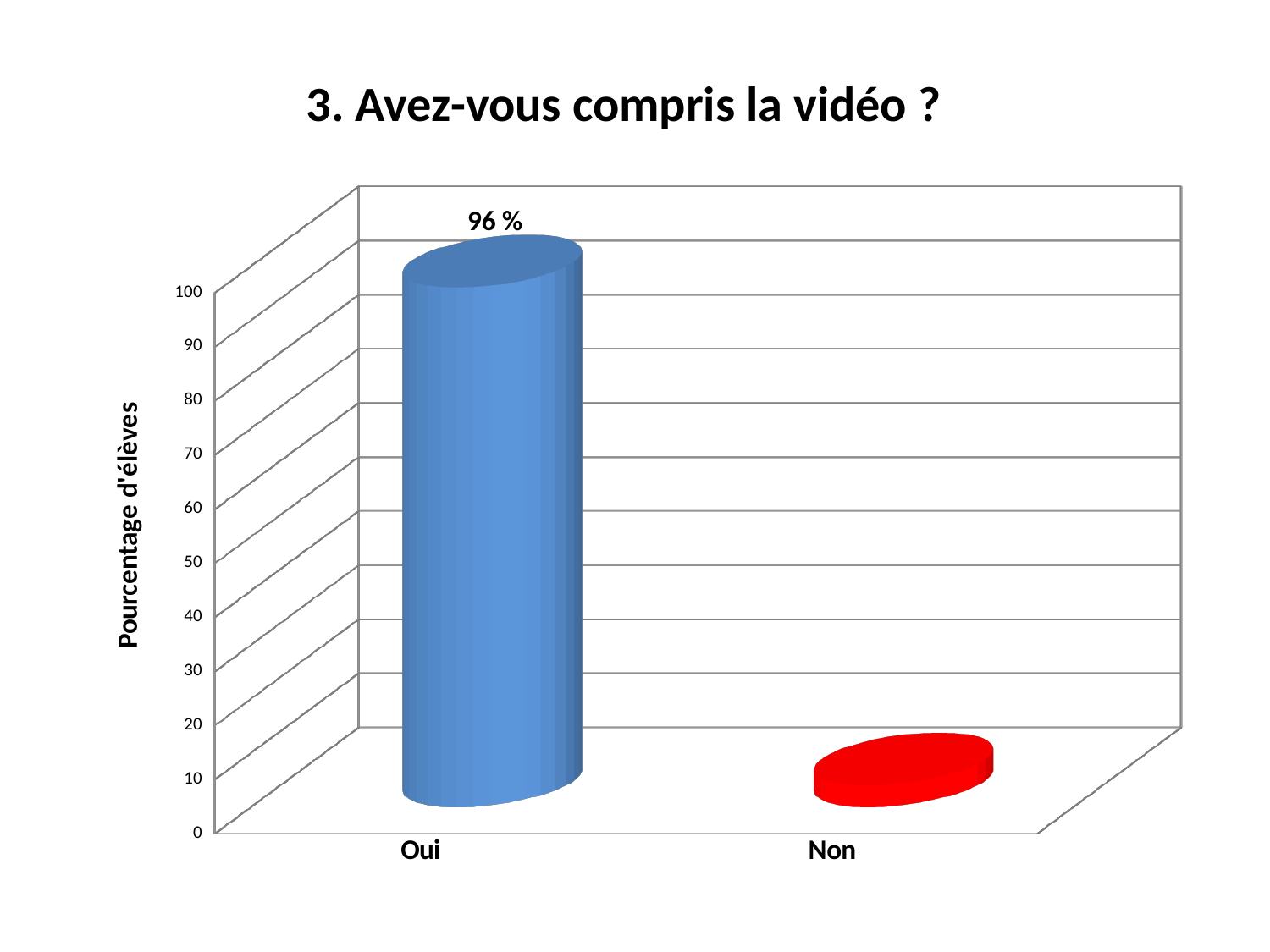

3. Avez-vous compris la vidéo ?

[unsupported chart]

[unsupported chart]

96 %